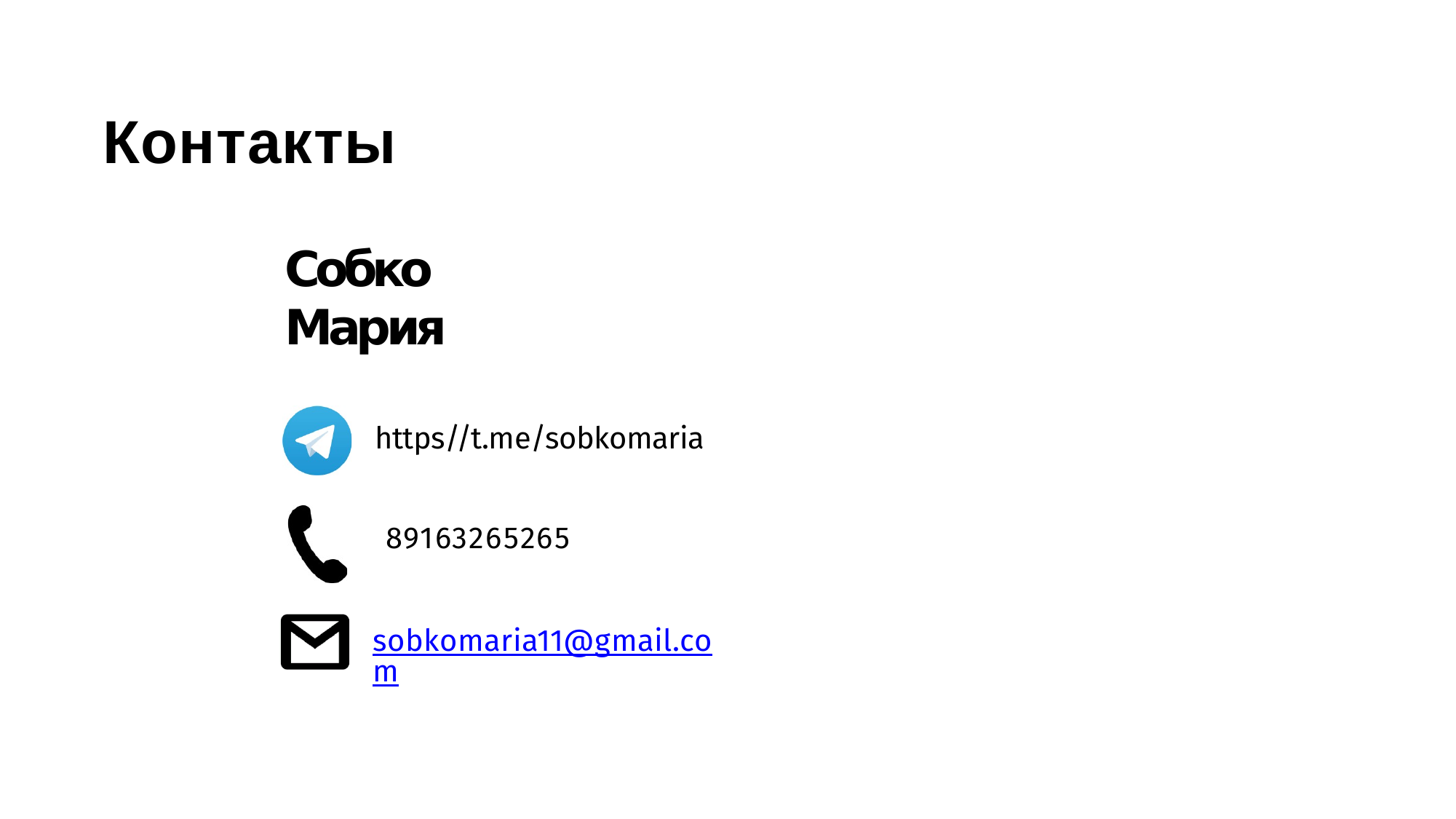

# Контакты
Собко Мария

https//t.me/sobkomaria

89163265265

sobkomaria11@gmail.com